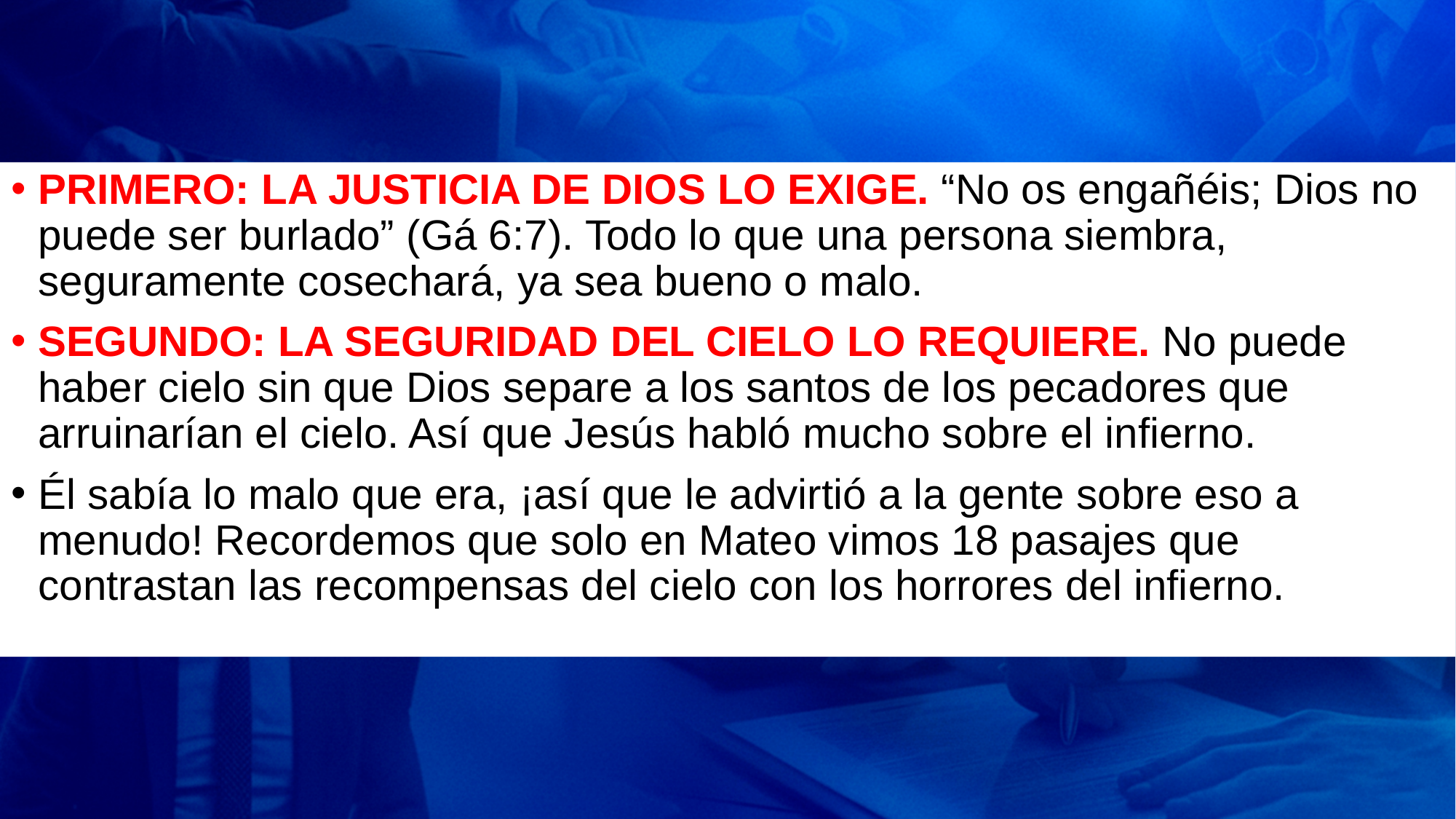

PRIMERO: LA JUSTICIA DE DIOS LO EXIGE. “No os engañéis; Dios no puede ser burlado” (Gá 6:7). Todo lo que una persona siembra, seguramente cosechará, ya sea bueno o malo.
SEGUNDO: LA SEGURIDAD DEL CIELO LO REQUIERE. No puede haber cielo sin que Dios separe a los santos de los pecadores que arruinarían el cielo. Así que Jesús habló mucho sobre el infierno.
Él sabía lo malo que era, ¡así que le advirtió a la gente sobre eso a menudo! Recordemos que solo en Mateo vimos 18 pasajes que contrastan las recompensas del cielo con los horrores del infierno.